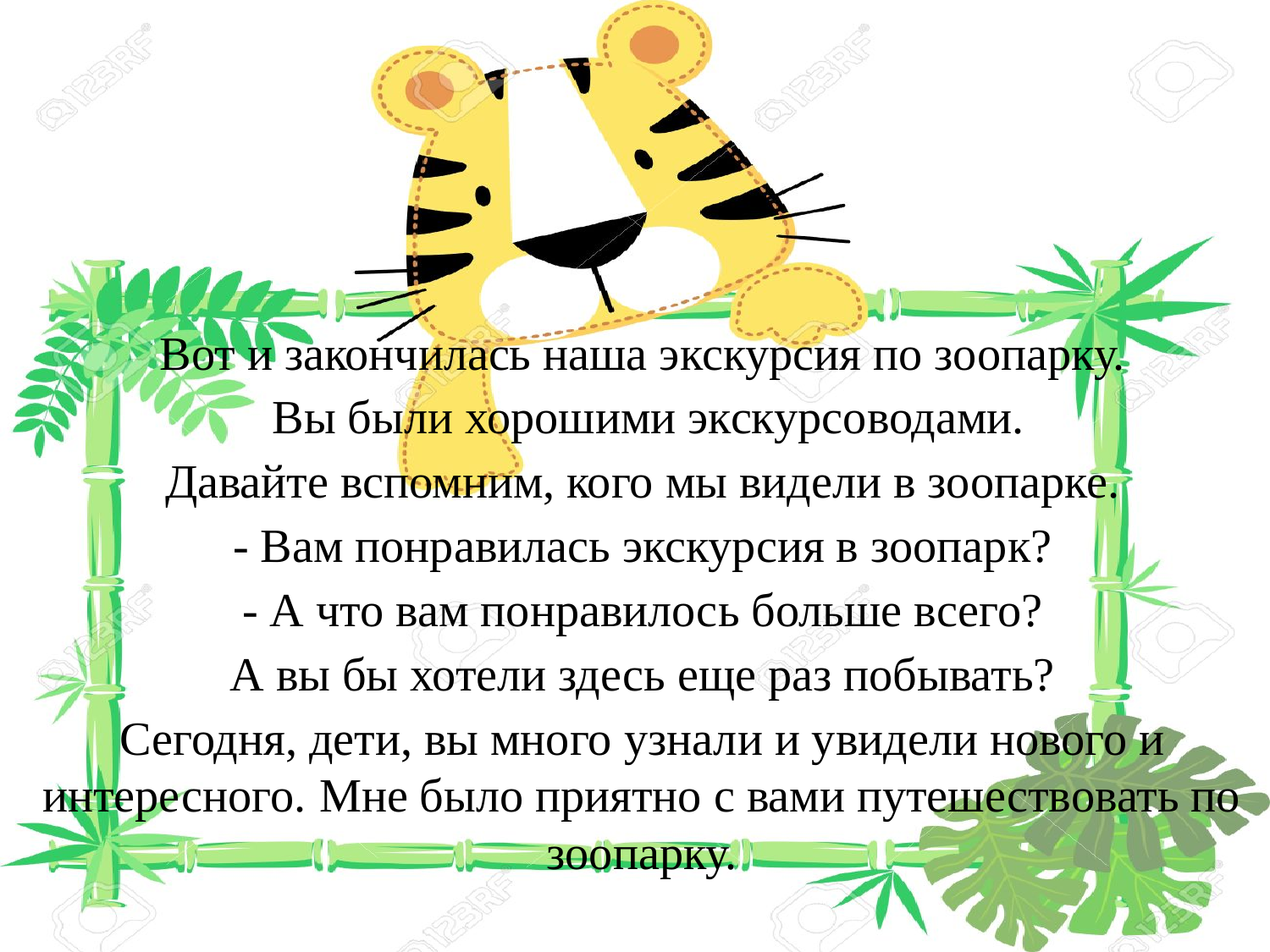

Вот и закончилась наша экскурсия по зоопарку.
 Вы были хорошими экскурсоводами.
 Давайте вспомним, кого мы видели в зоопарке.
 - Вам понравилась экскурсия в зоопарк?
 - А что вам понравилось больше всего?
 А вы бы хотели здесь еще раз побывать?
Сегодня, дети, вы много узнали и увидели нового и интересного. Мне было приятно с вами путешествовать по зоопарку.